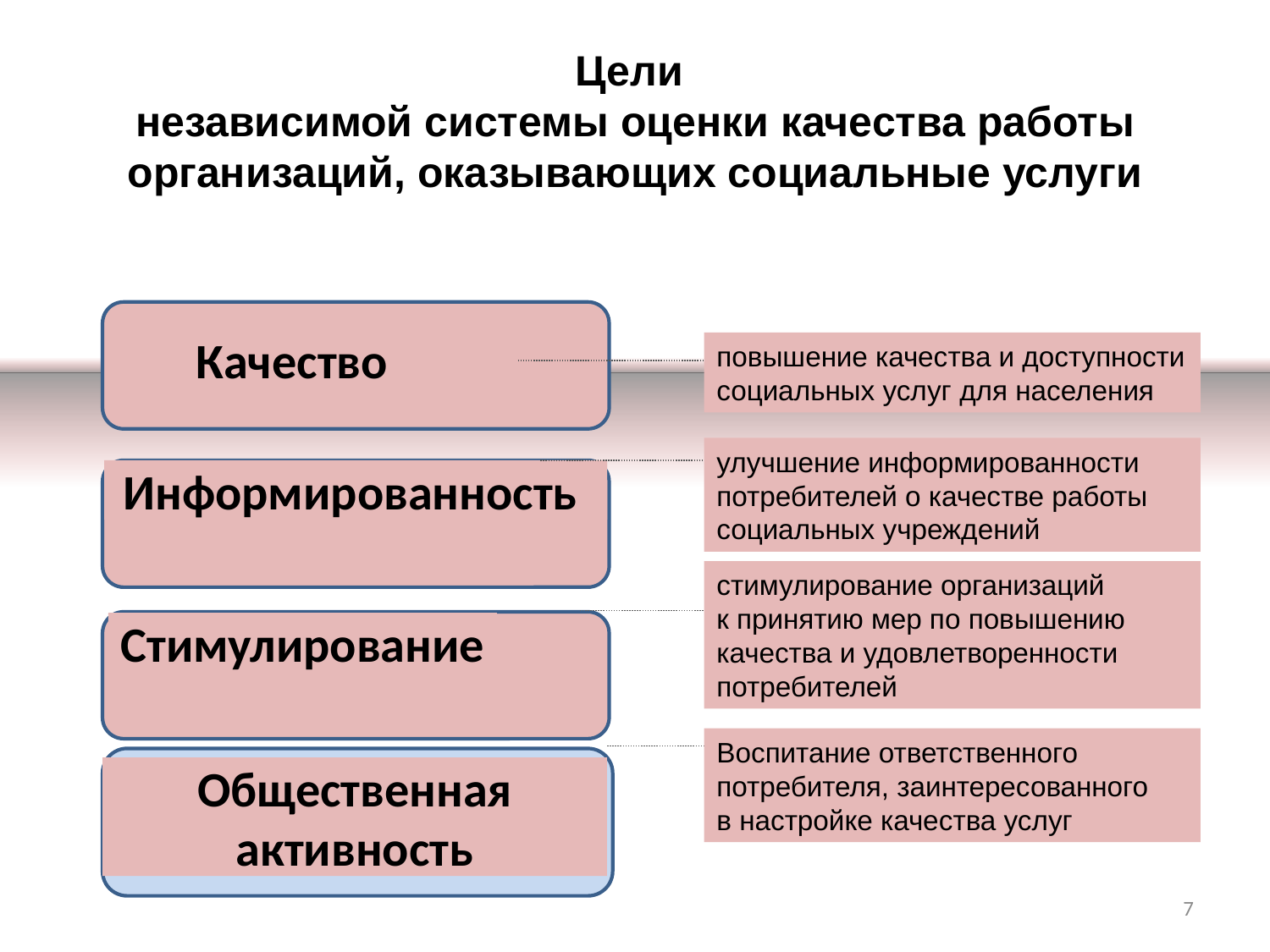

# Цели независимой системы оценки качества работы организаций, оказывающих социальные услуги

Качество
повышение качества и доступности
социальных услуг для населения
улучшение информированности
потребителей о качестве работы
социальных учреждений
Информированность
стимулирование организаций
к принятию мер по повышению
качества и удовлетворенности
потребителей
Стимулирование
Воспитание ответственного
потребителя, заинтересованного
в настройке качества услуг
Общественная активность

7